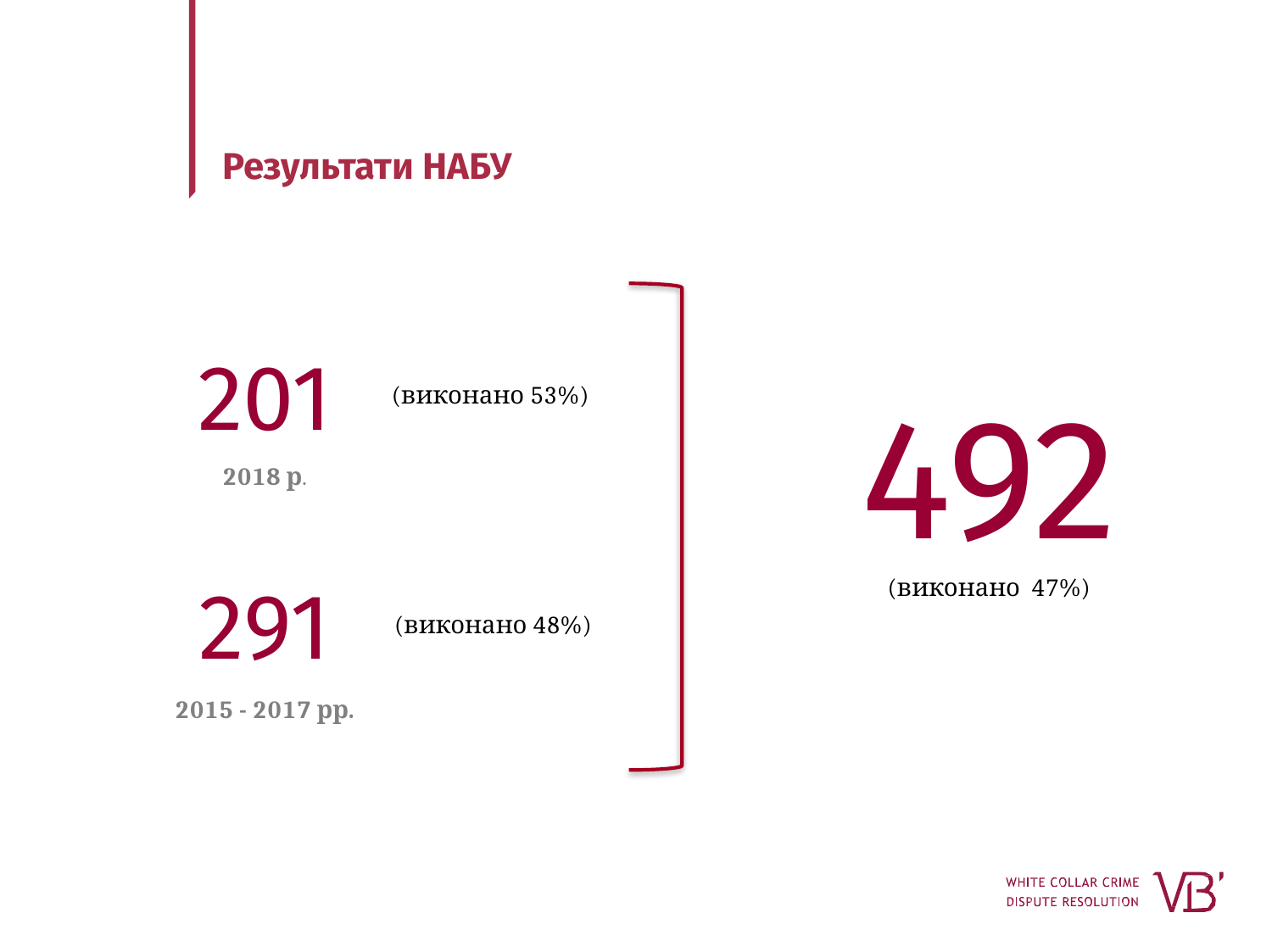

# Результати НАБУ

201
492
(виконано 53%)
2018 р.
291
(виконано  47%)
(виконано 48%)
2015 - 2017 рр.